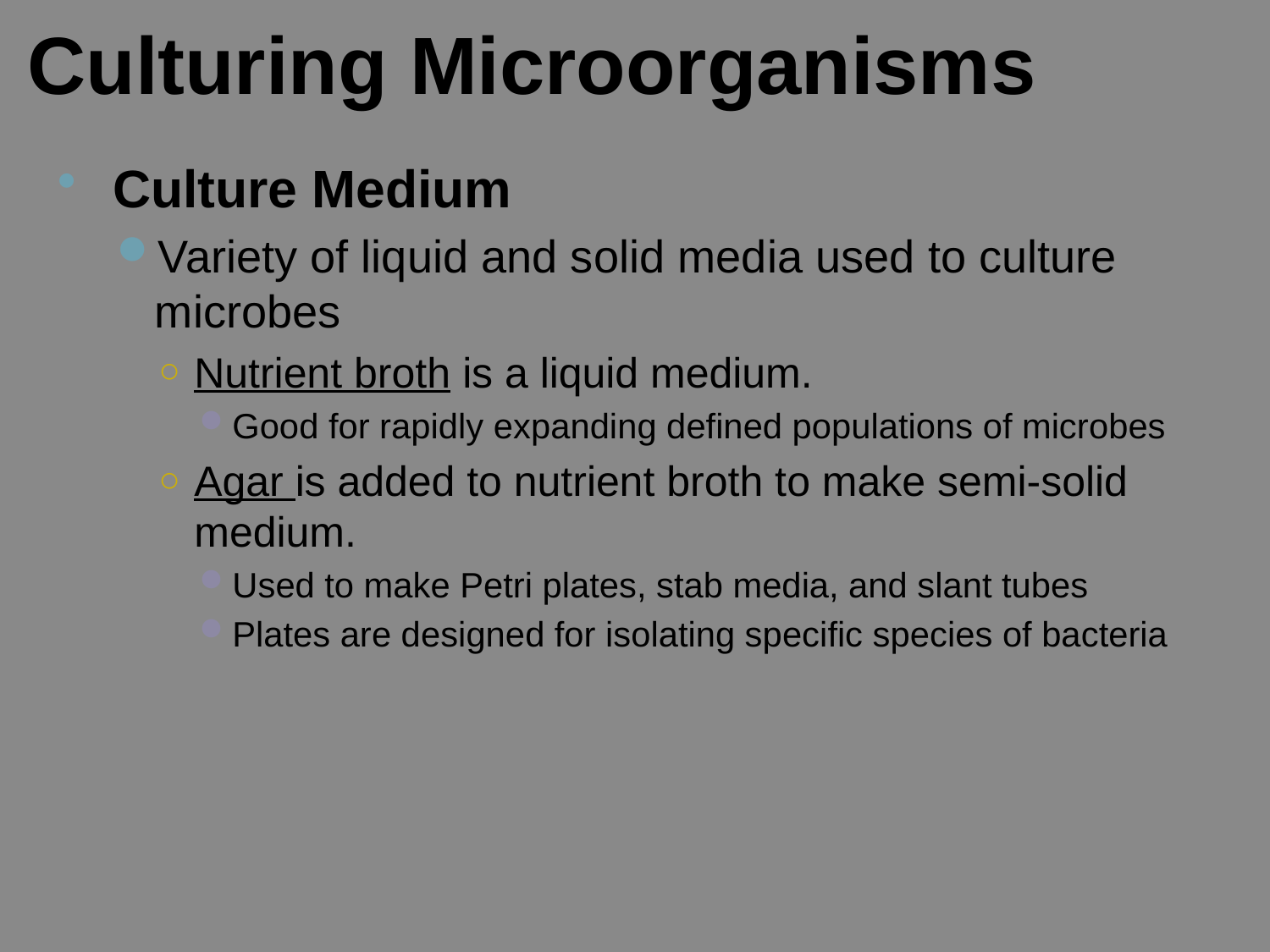

# Culturing Microorganisms
Culture Medium
Variety of liquid and solid media used to culture microbes
Nutrient broth is a liquid medium.
Good for rapidly expanding defined populations of microbes
Agar is added to nutrient broth to make semi-solid medium.
Used to make Petri plates, stab media, and slant tubes
Plates are designed for isolating specific species of bacteria